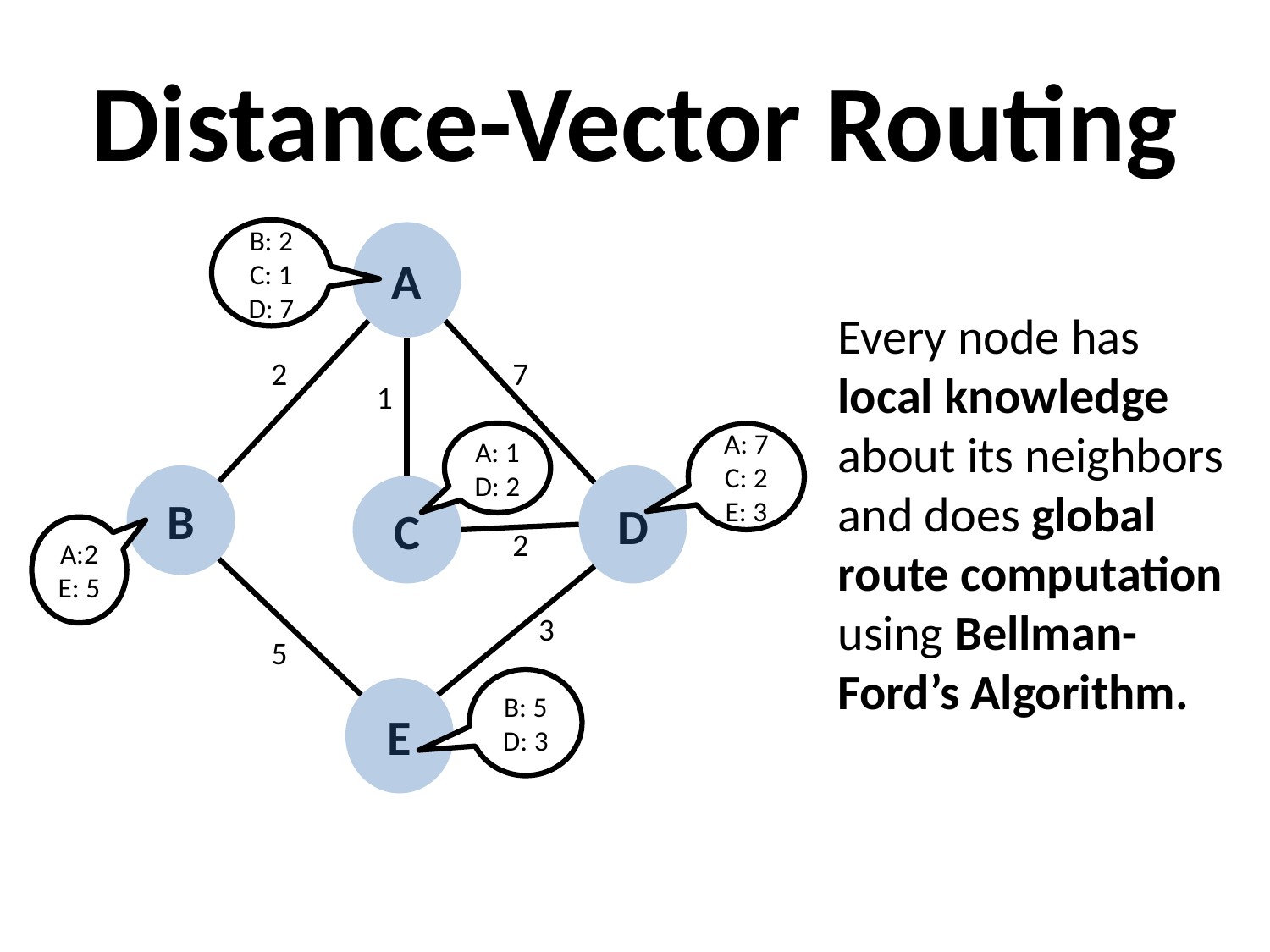

# Distance-Vector Routing
B: 2
C: 1
D: 7
A
B
D
C
E
A: 1
D: 2
A: 7
C: 2
E: 3
A:2
E: 5
B: 5
D: 3
2
7
1
2
3
5
Every node has local knowledge about its neighbors and does global route computation using Bellman-Ford’s Algorithm.